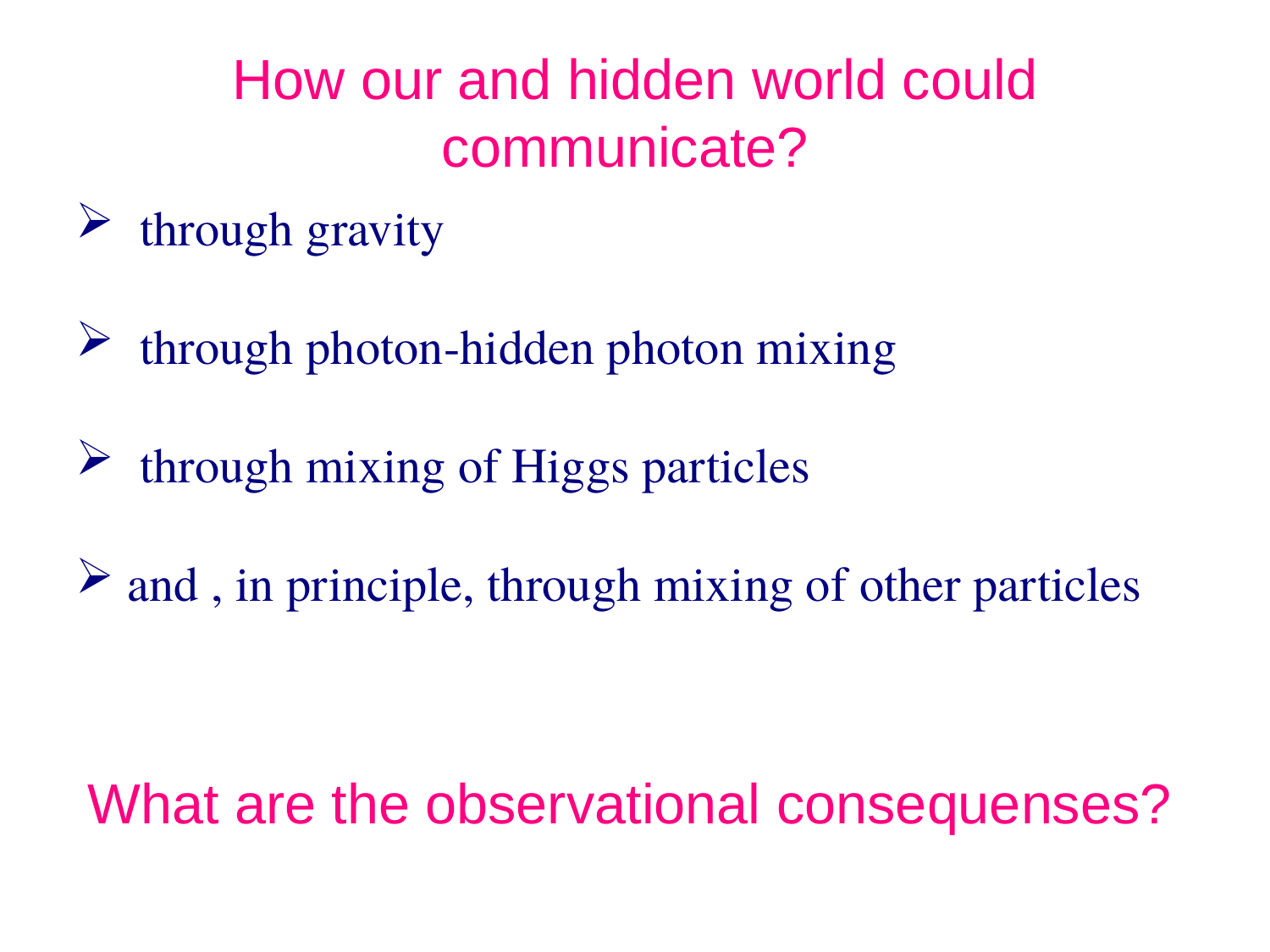

# How our and hidden world could communicate?
  through gravity

  through photon-hidden photon mixing

  through mixing of Higgs particles

 and , in principle, through mixing of other particles

What are the observational consequenses?